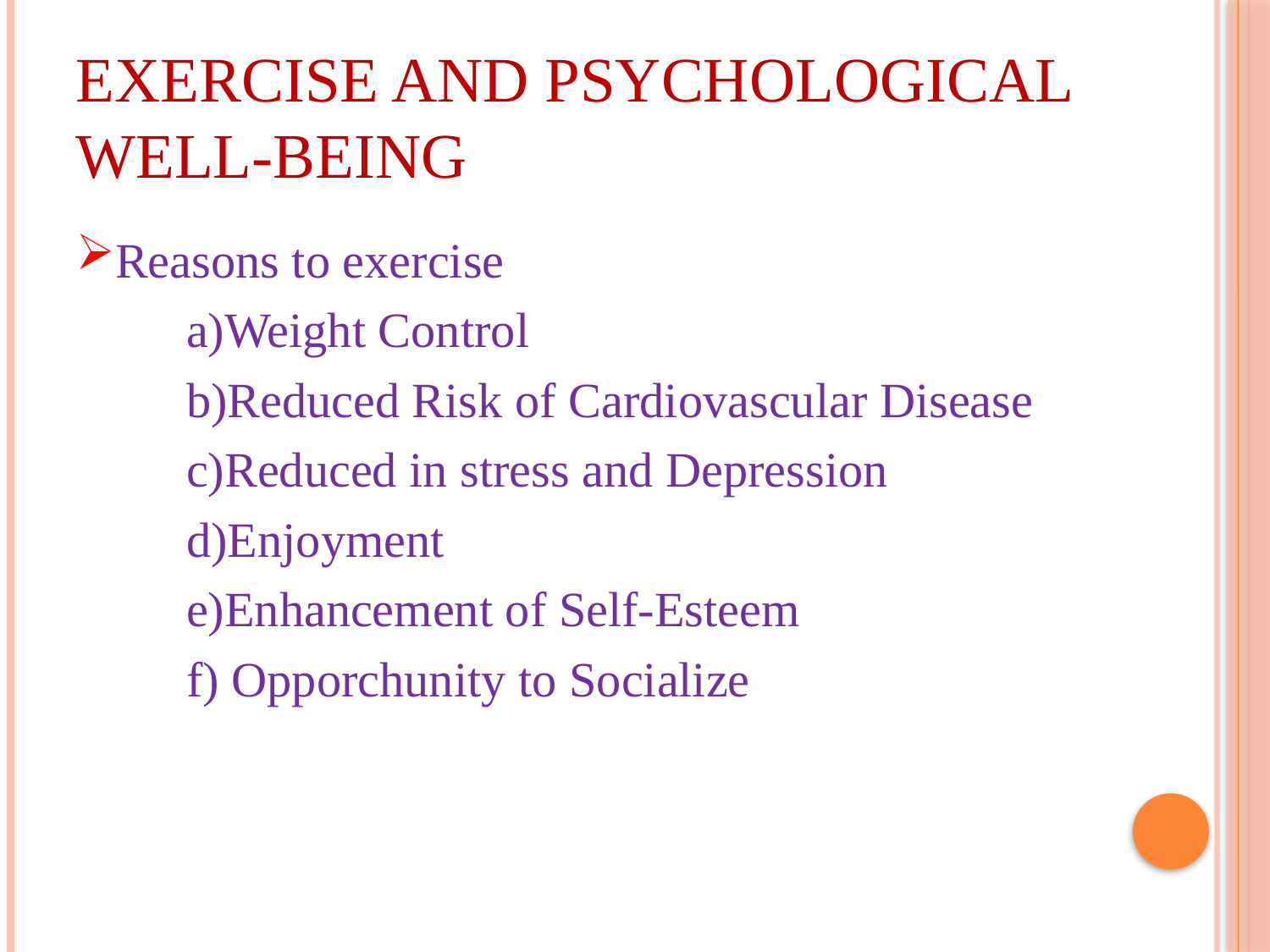

# EXERCISE AND PSYCHOLOGICAL WELL-BEING
Reasons to exercise
         a)Weight Control
         b)Reduced Risk of Cardiovascular Disease
         c)Reduced in stress and Depression
         d)Enjoyment
         e)Enhancement of Self-Esteem
         f) Opporchunity to Socialize